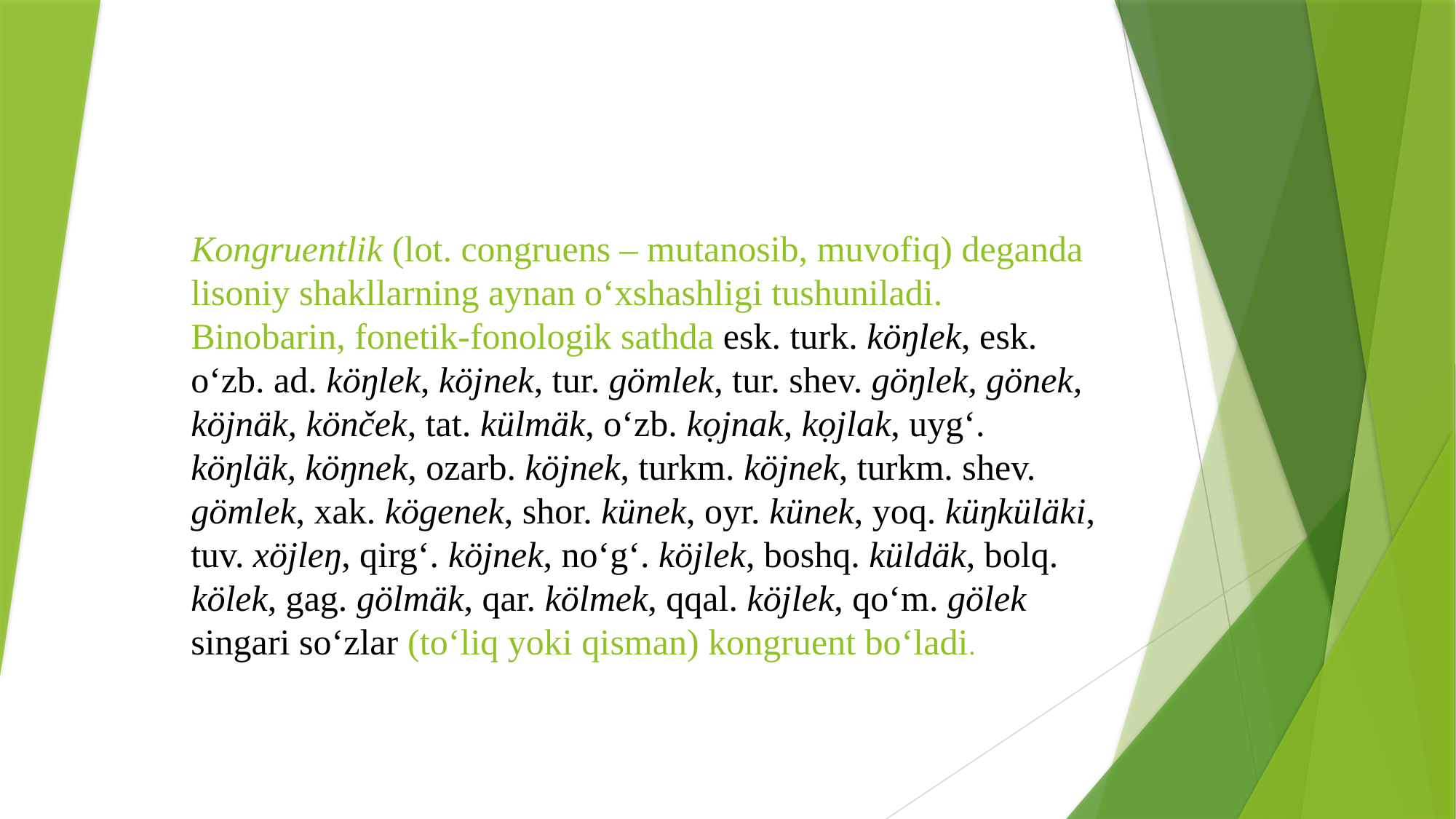

# Kongruentlik (lot. congruens – mutanosib, muvofiq) deganda lisoniy shakllarning aynan o‘xshashligi tushuniladi. Binobarin, fonetik-fonologik sathda esk. turk. köŋlek, esk. o‘zb. ad. köŋlek, köjnek, tur. gömlek, tur. shev. göŋlek, gönek, köjnäk, könček, tat. külmäk, o‘zb. kọjnak, kọjlak, uyg‘. köŋläk, köŋnek, ozarb. köjnek, turkm. köjnek, turkm. shev. gömlek, xak. kögenek, shor. künek, oyr. künek, yoq. küŋküläki, tuv. xöjleŋ, qirg‘. köjnek, no‘g‘. köjlek, boshq. küldäk, bolq. kölek, gag. gölmäk, qar. kölmek, qqal. köjlek, qo‘m. gölek singari so‘zlar (to‘liq yoki qisman) kongruent bo‘ladi.